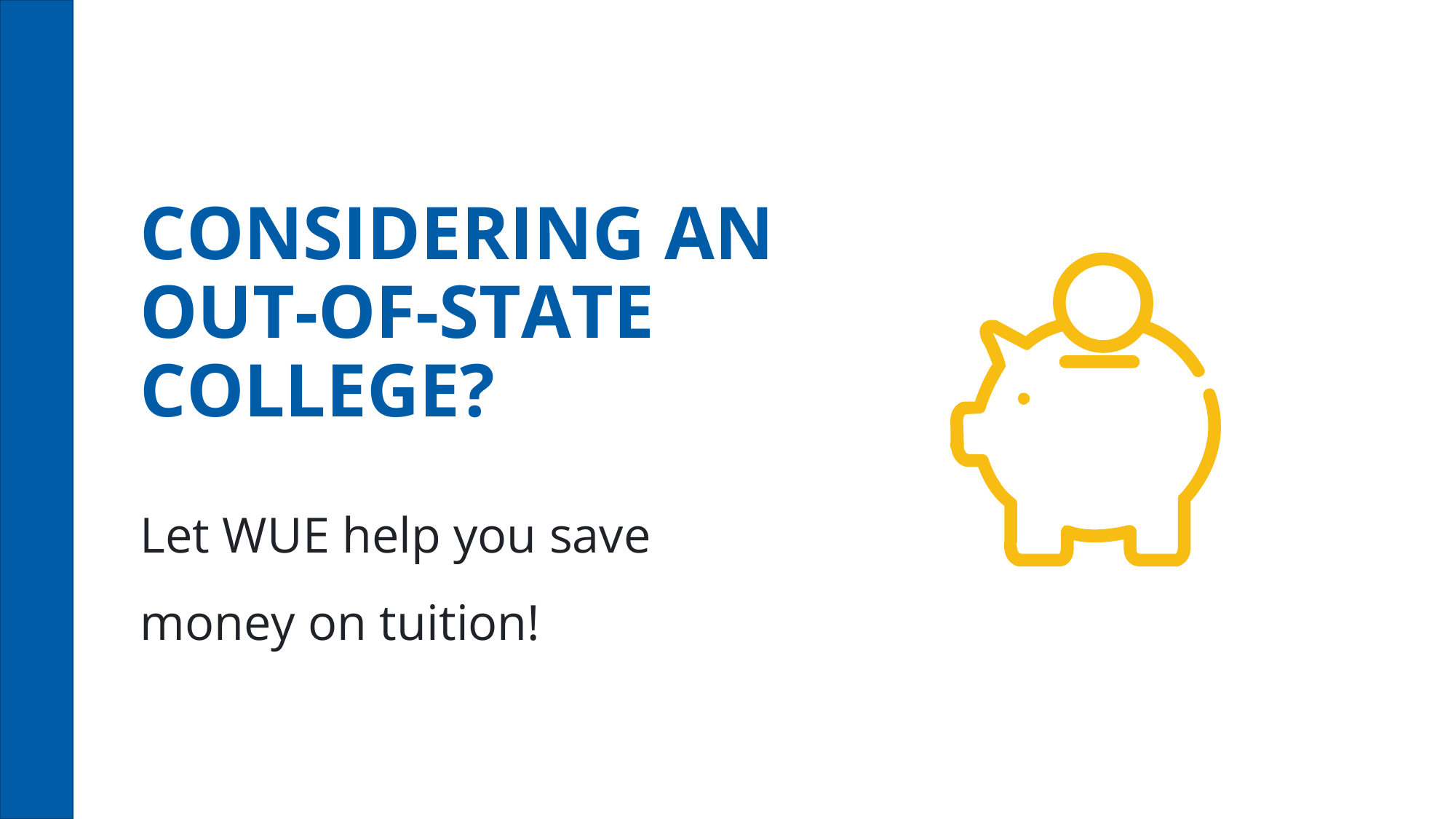

# CONSIDERING AN OUT-OF-STATE COLLEGE?

Let WUE help you save money on tuition!